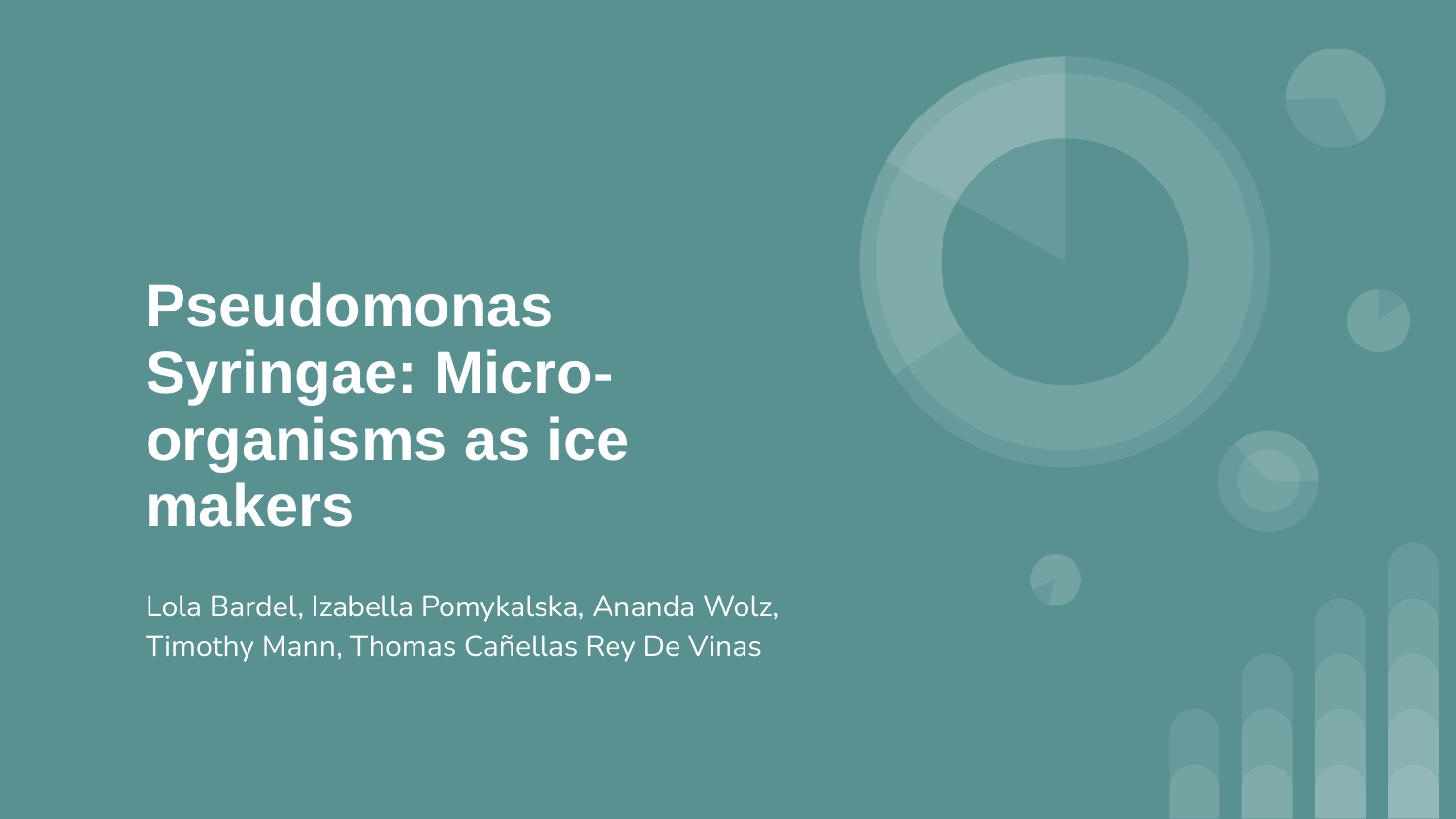

# Pseudomonas Syringae: Micro-organisms as ice makers
Lola Bardel, Izabella Pomykalska, Ananda Wolz, Timothy Mann, Thomas Cañellas Rey De Vinas